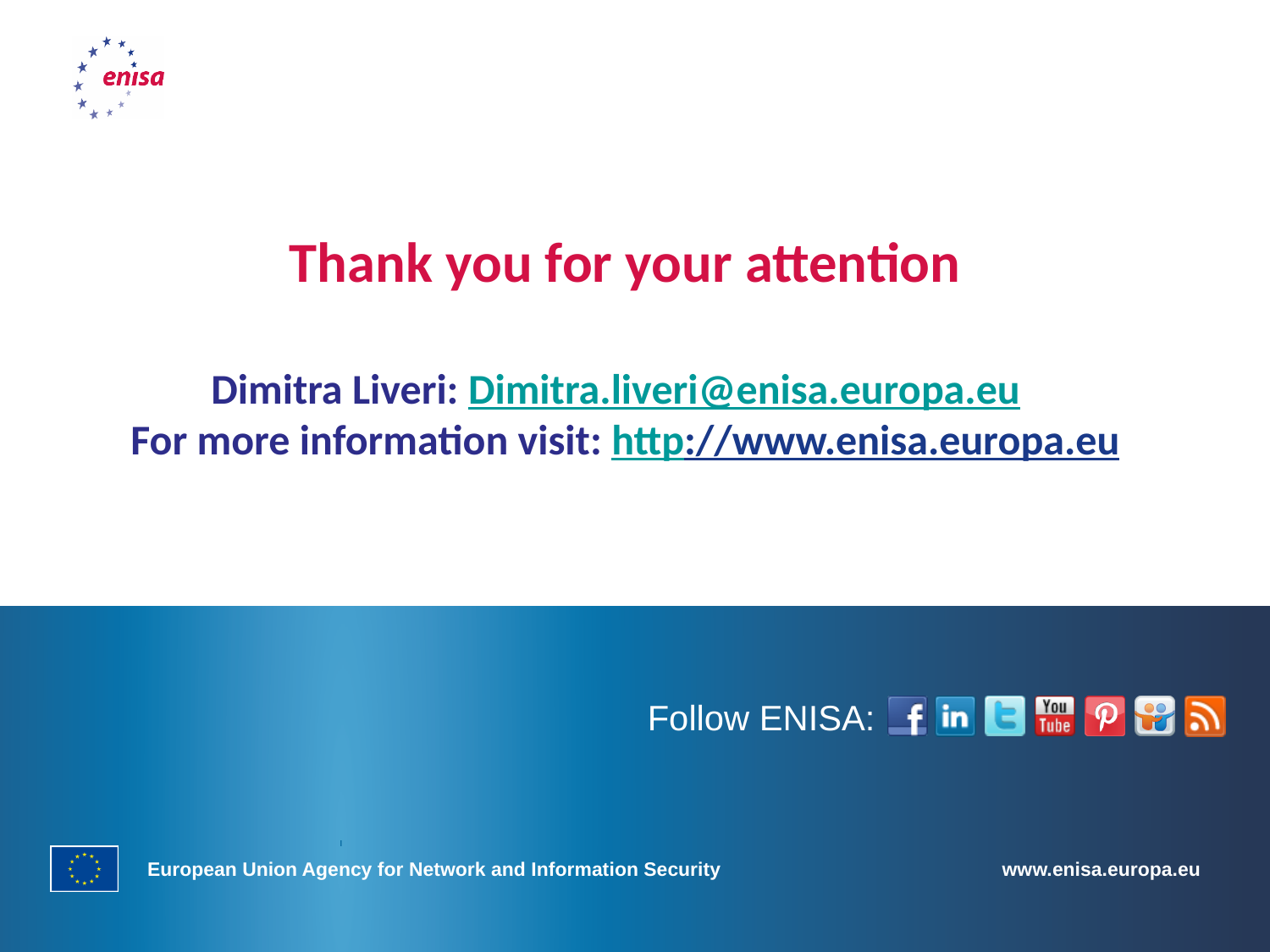

# Thank you for your attention Dimitra Liveri: Dimitra.liveri@enisa.europa.eu For more information visit: http://www.enisa.europa.eu